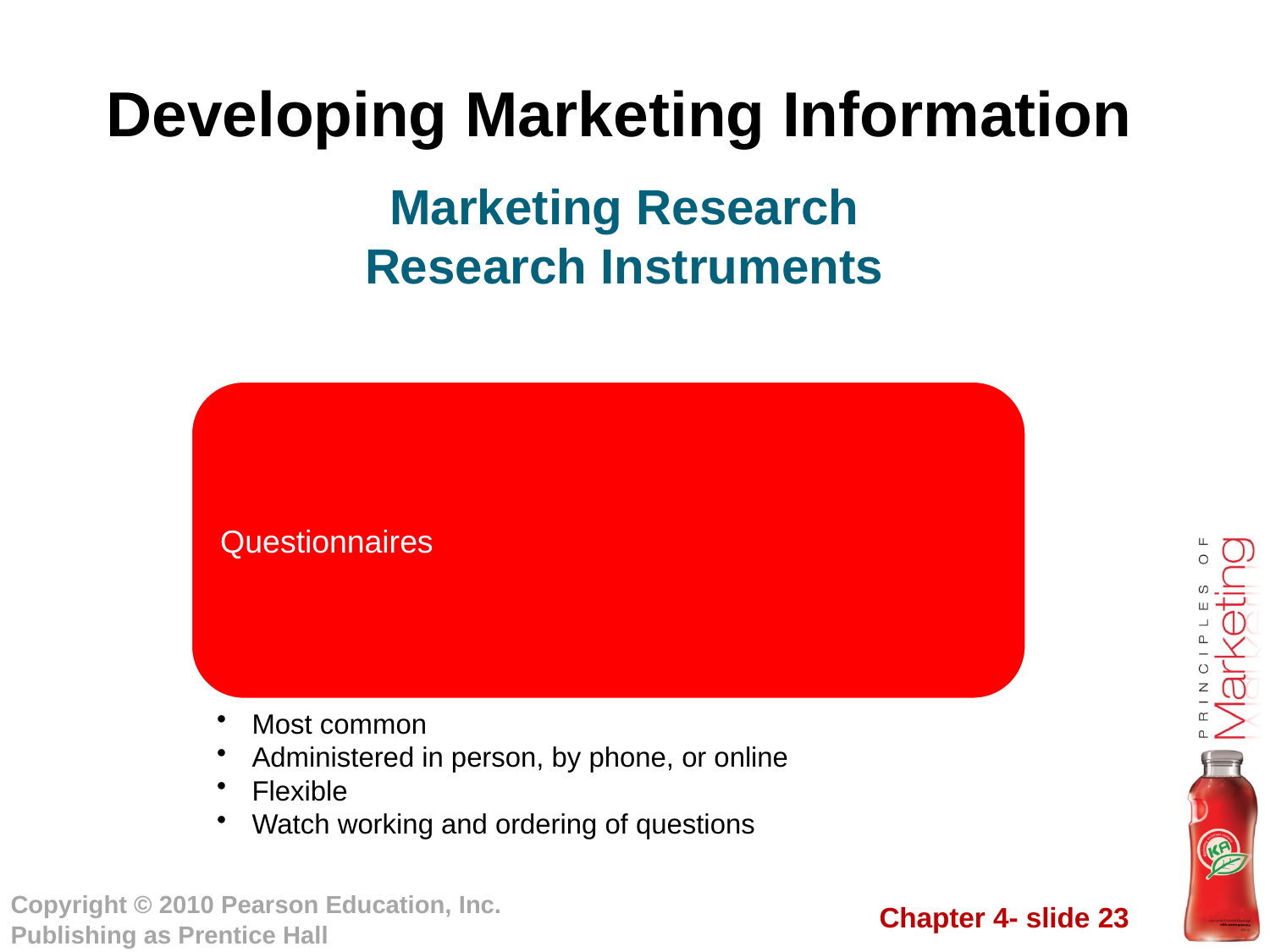

# Developing Marketing Information
Marketing Research
Research Instruments

Questionnaires
Most common
Administered in person, by phone, or online
Flexible
Watch working and ordering of questions